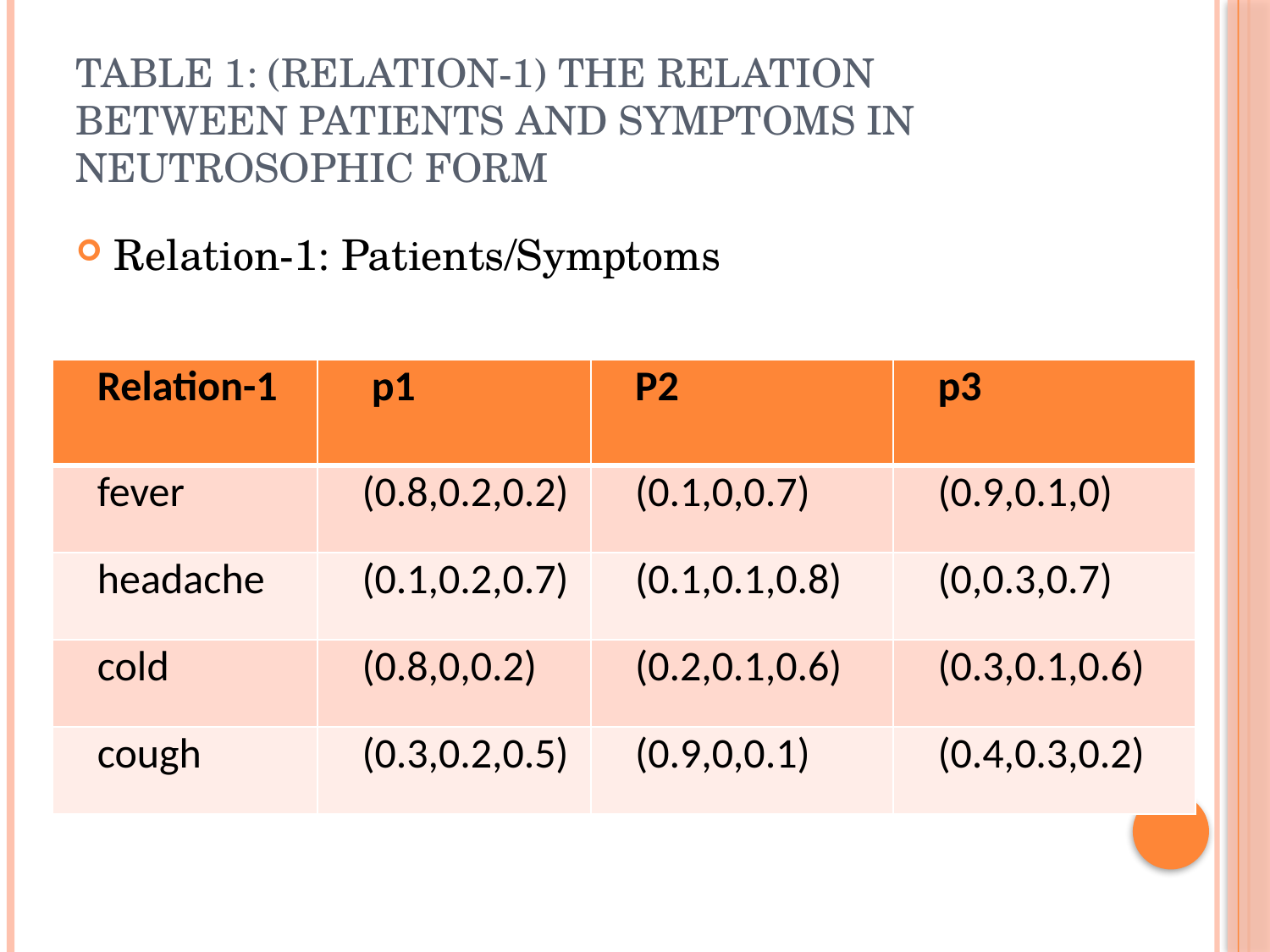

# Table 1: (Relation-1) the relation between Patients and Symptoms in neutrosophic form
Relation-1: Patients/Symptoms

| Relation-1 | p1 | P2 | p3 |
| --- | --- | --- | --- |
| fever | (0.8,0.2,0.2) | (0.1,0,0.7) | (0.9,0.1,0) |
| headache | (0.1,0.2,0.7) | (0.1,0.1,0.8) | (0,0.3,0.7) |
| cold | (0.8,0,0.2) | (0.2,0.1,0.6) | (0.3,0.1,0.6) |
| cough | (0.3,0.2,0.5) | (0.9,0,0.1) | (0.4,0.3,0.2) |